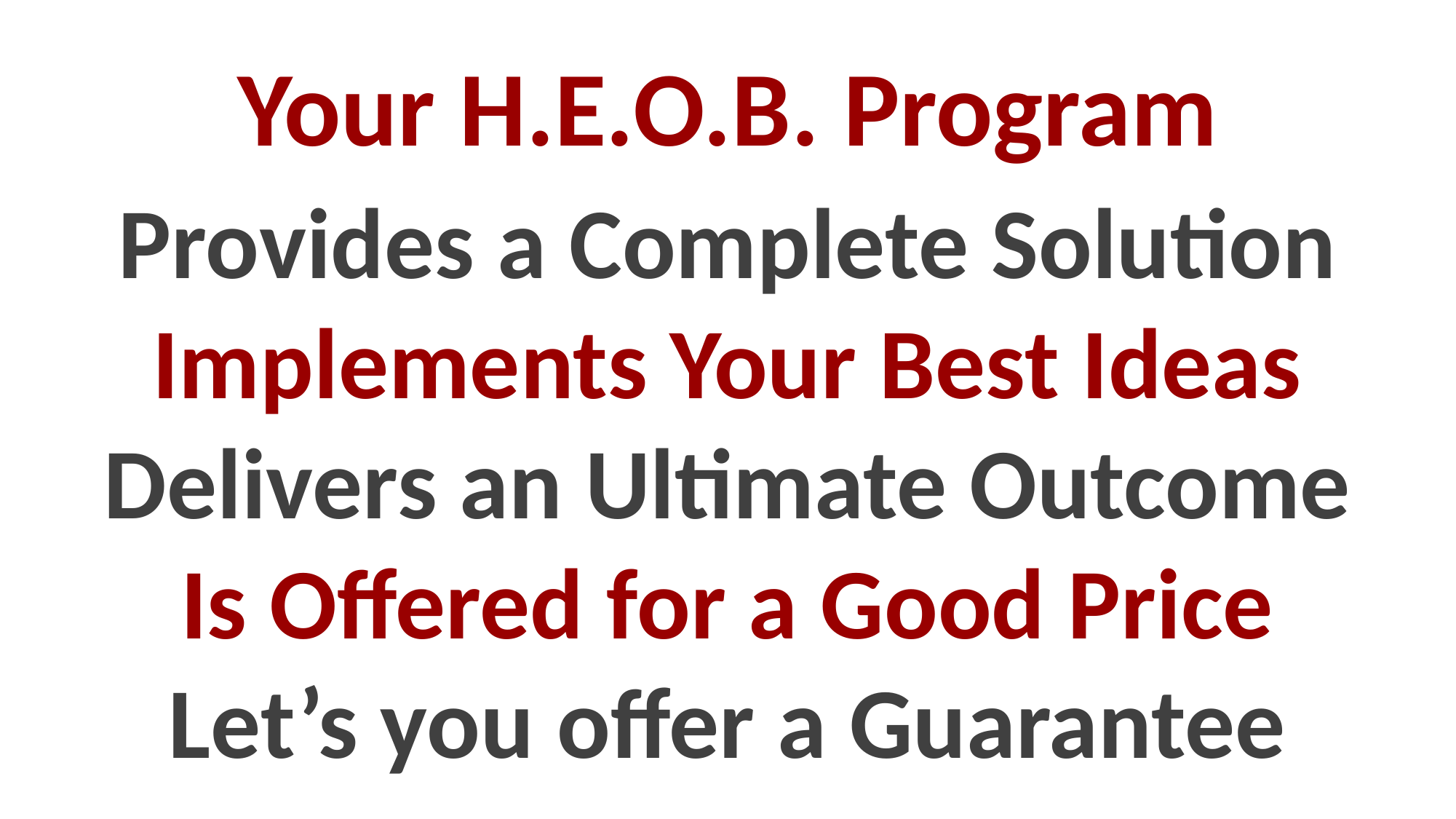

# Your H.E.O.B. Program
Provides a Complete Solution
Implements Your Best Ideas
Delivers an Ultimate Outcome
Is Offered for a Good Price
Let’s you offer a Guarantee